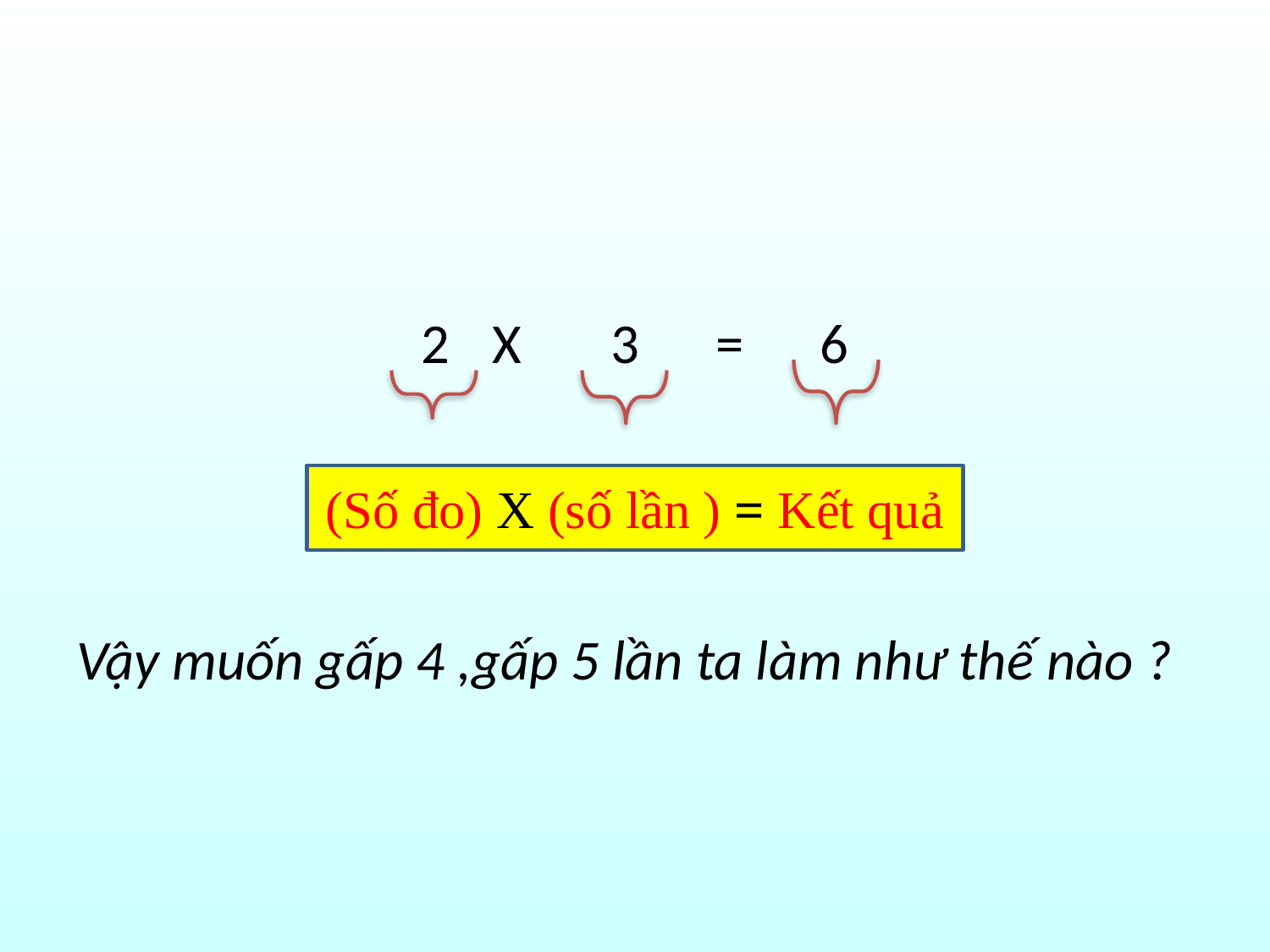

X       3      =      6

Vậy muốn gấp 4 ,gấp 5 lần ta làm như thế nào ?

(Số đo) X (số lần ) = Kết quả